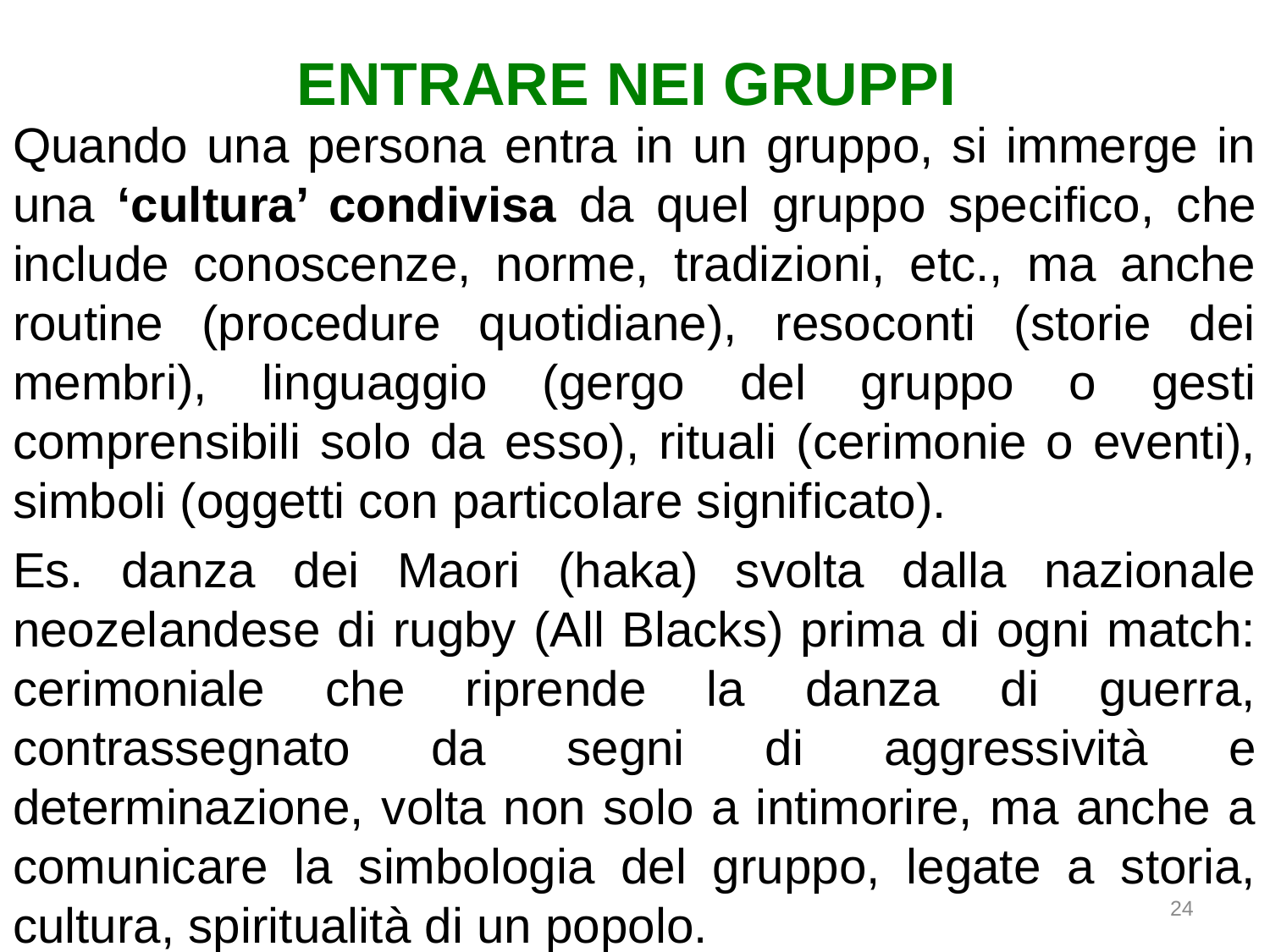

# ENTRARE NEI GRUPPI
Quando una persona entra in un gruppo, si immerge in una ‘cultura’ condivisa da quel gruppo specifico, che include conoscenze, norme, tradizioni, etc., ma anche routine (procedure quotidiane), resoconti (storie dei membri), linguaggio (gergo del gruppo o gesti comprensibili solo da esso), rituali (cerimonie o eventi), simboli (oggetti con particolare significato).
Es. danza dei Maori (haka) svolta dalla nazionale neozelandese di rugby (All Blacks) prima di ogni match: cerimoniale che riprende la danza di guerra, contrassegnato da segni di aggressività e determinazione, volta non solo a intimorire, ma anche a comunicare la simbologia del gruppo, legate a storia, cultura, spiritualità di un popolo.

24